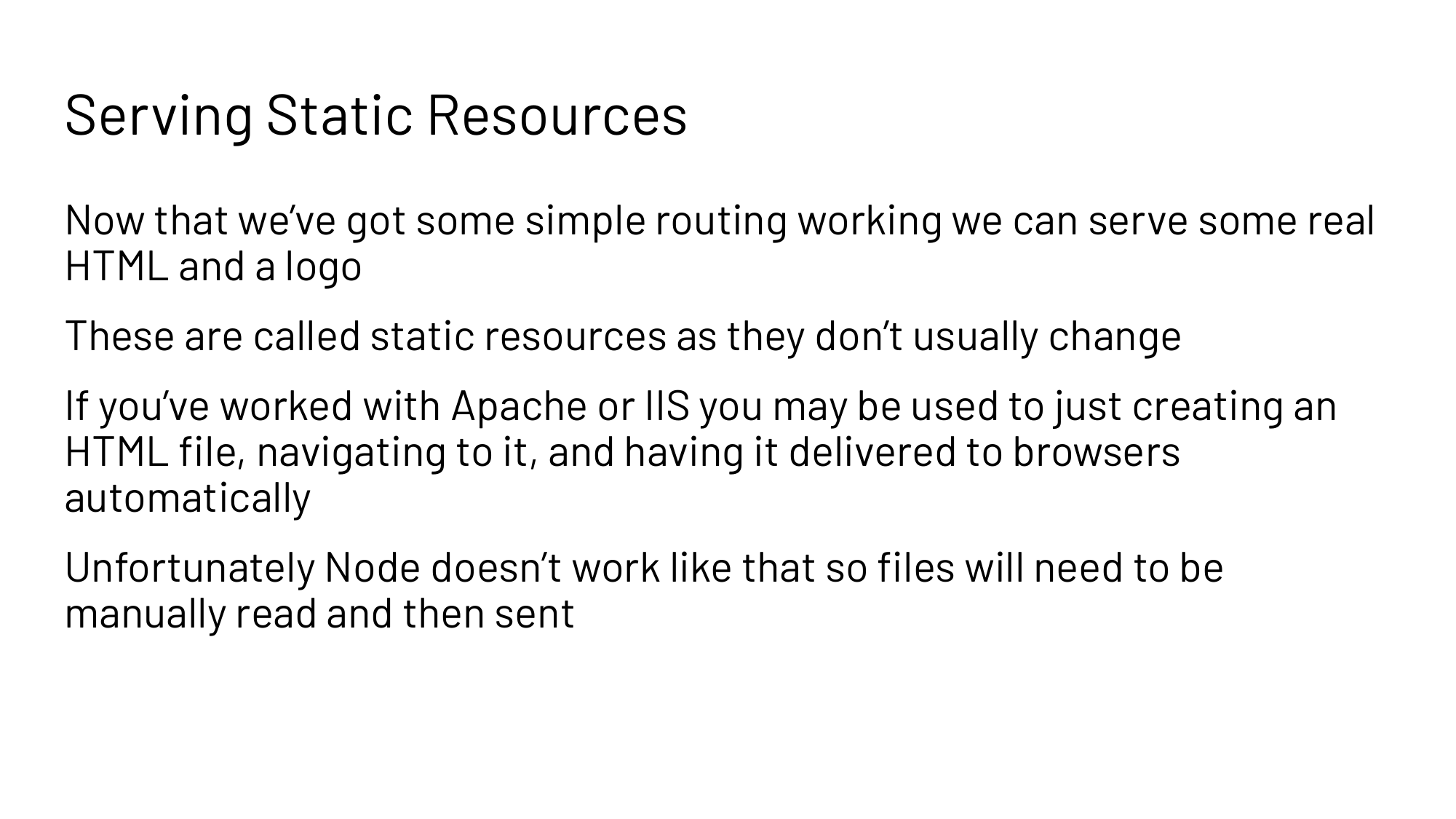

# Serving Static Resources
Now that we’ve got some simple routing working we can serve some real HTML and a logo
These are called static resources as they don’t usually change
If you’ve worked with Apache or IIS you may be used to just creating an HTML file, navigating to it, and having it delivered to browsers automatically
Unfortunately Node doesn’t work like that so files will need to be manually read and then sent